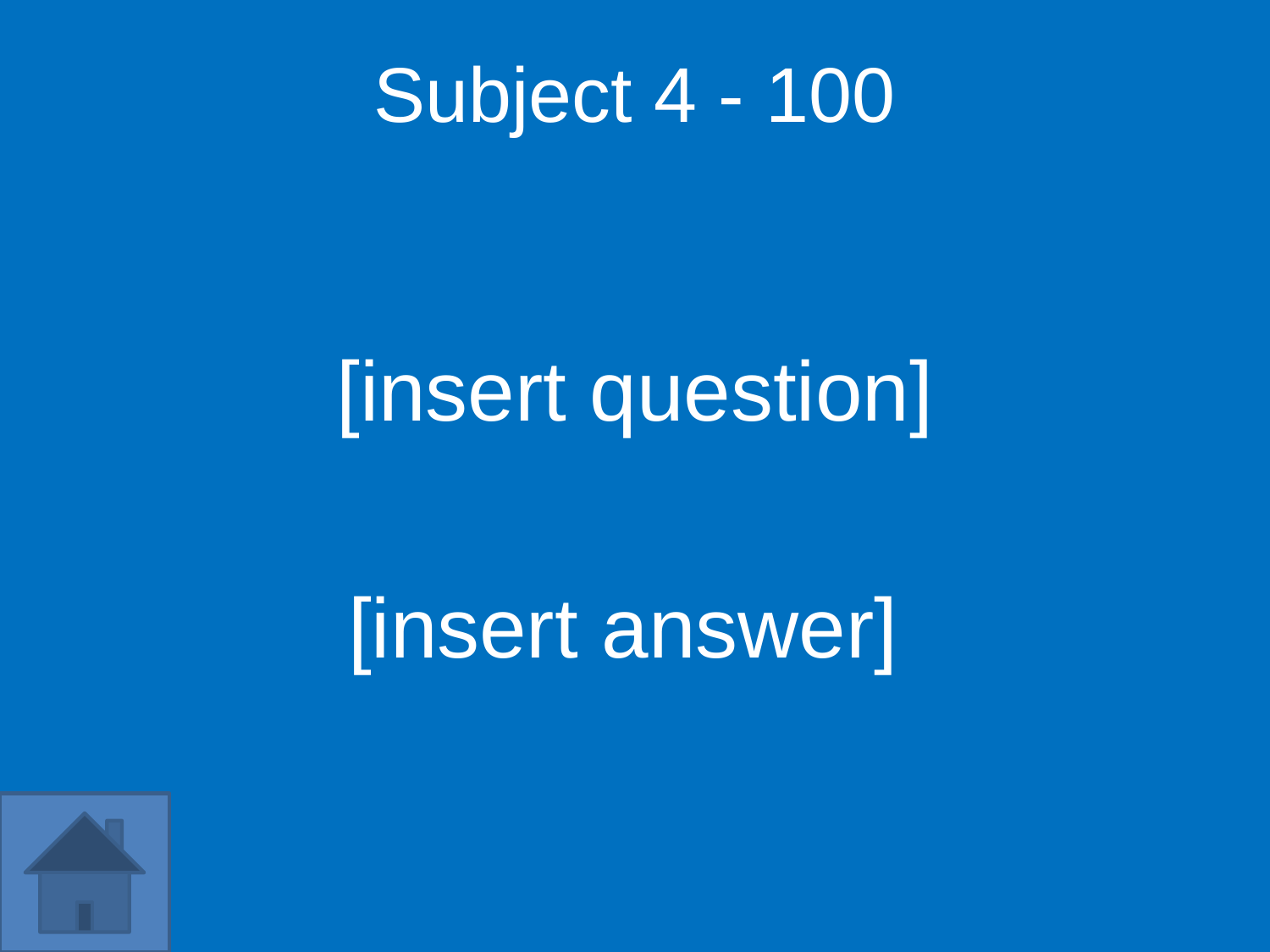

Subject 4 - 100

[insert question]

[insert answer]